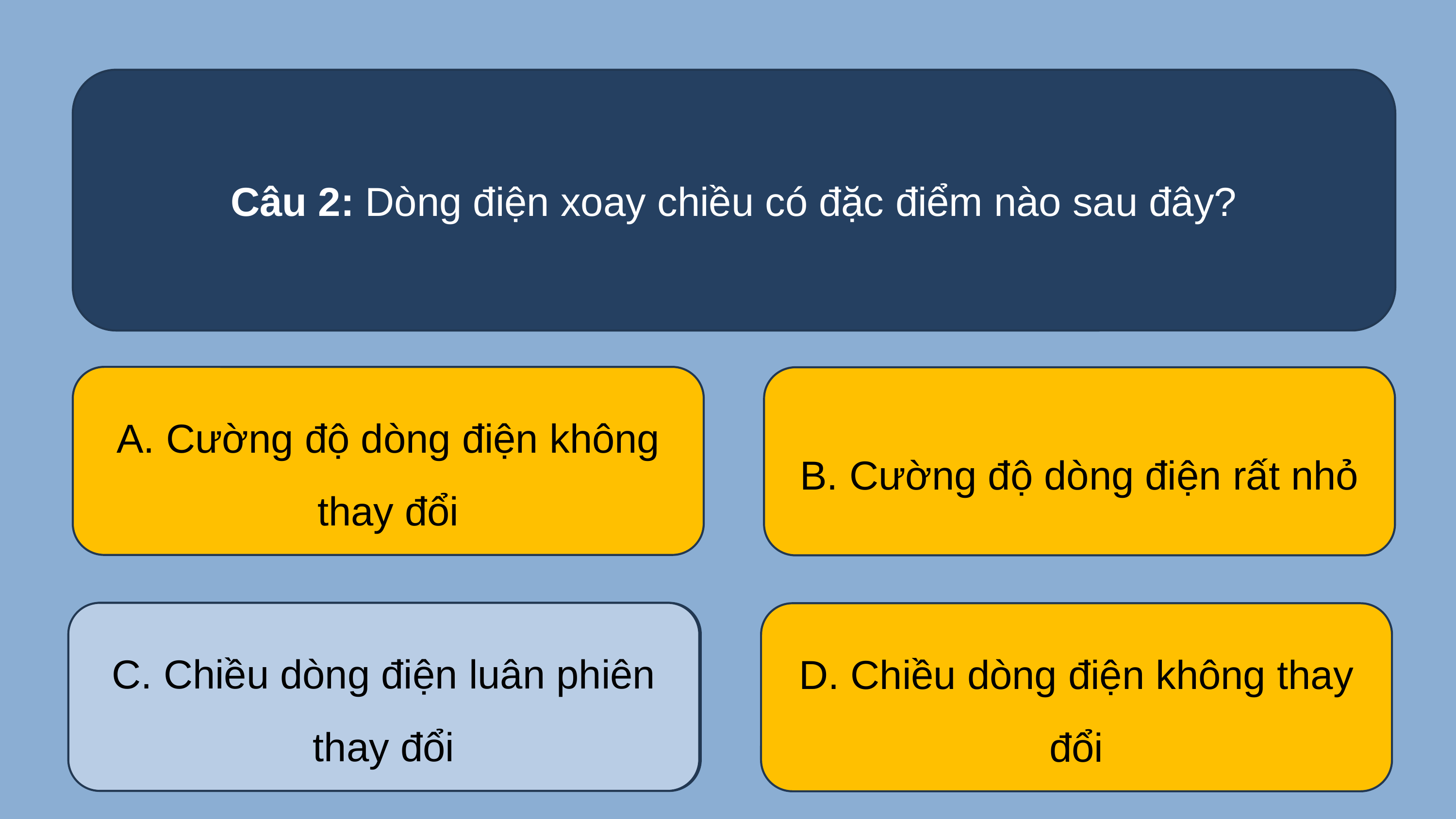

Câu 2: Dòng điện xoay chiều có đặc điểm nào sau đây?
A. Cường độ dòng điện không thay đổi
B. Cường độ dòng điện rất nhỏ
C. Chiều dòng điện luân phiên thay đổi
C. Chiều dòng điện luân phiên thay đổi
D. Chiều dòng điện không thay đổi